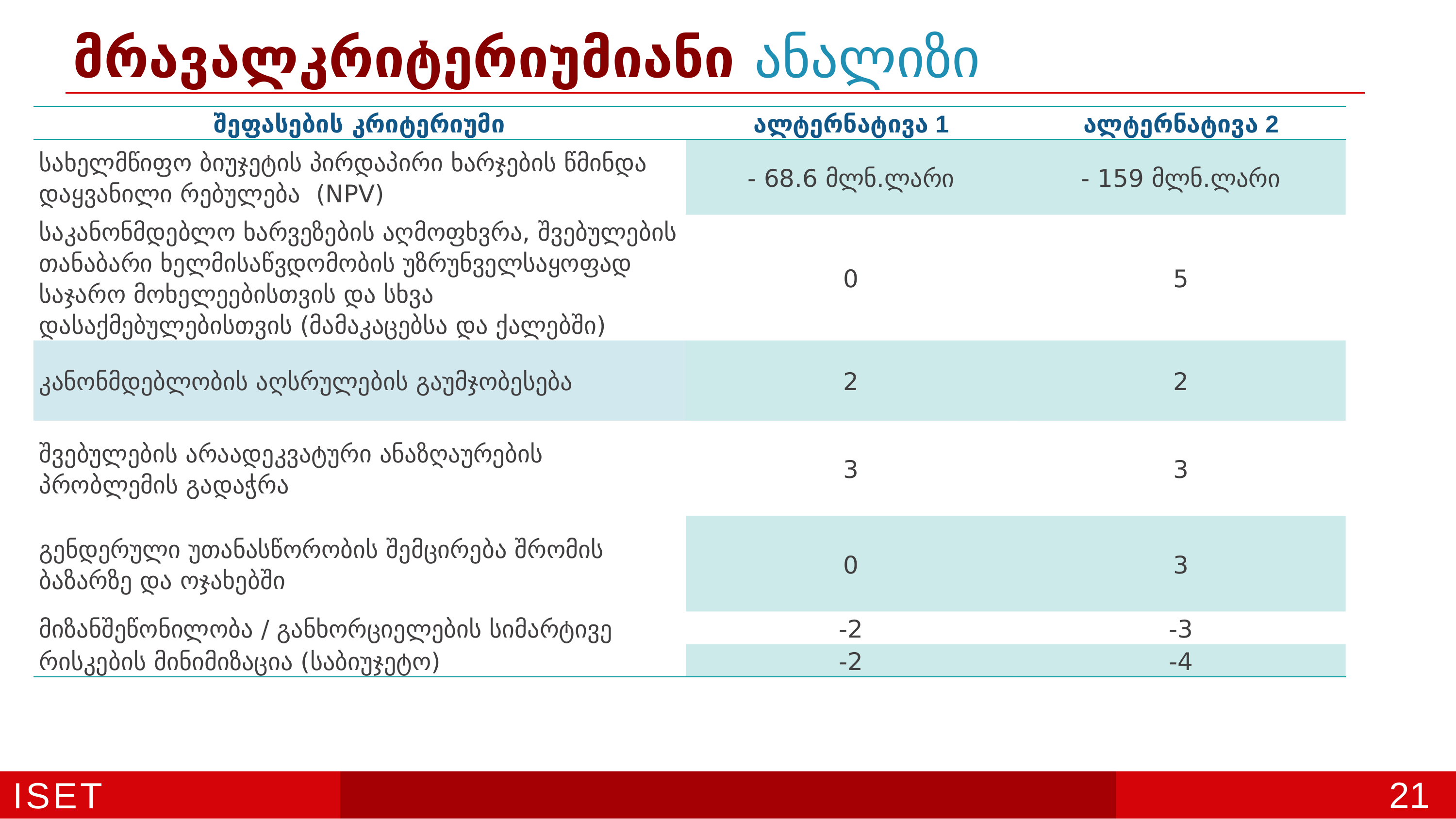

# მრავალკრიტერიუმიანი ანალიზი
| შეფასების კრიტერიუმი | ალტერნატივა 1 | ალტერნატივა 2 |
| --- | --- | --- |
| სახელმწიფო ბიუჯეტის პირდაპირი ხარჯების წმინდა დაყვანილი რებულება (NPV) | - 68.6 მლნ.ლარი | - 159 მლნ.ლარი |
| საკანონმდებლო ხარვეზების აღმოფხვრა, შვებულების თანაბარი ხელმისაწვდომობის უზრუნველსაყოფად საჯარო მოხელეებისთვის და სხვა დასაქმებულებისთვის (მამაკაცებსა და ქალებში) | 0 | 5 |
| კანონმდებლობის აღსრულების გაუმჯობესება | 2 | 2 |
| შვებულების არაადეკვატური ანაზღაურების პრობლემის გადაჭრა | 3 | 3 |
| გენდერული უთანასწორობის შემცირება შრომის ბაზარზე და ოჯახებში | 0 | 3 |
| მიზანშეწონილობა / განხორციელების სიმარტივე | -2 | -3 |
| რისკების მინიმიზაცია (საბიუჯეტო) | -2 | -4 |
Option1

ISET

21